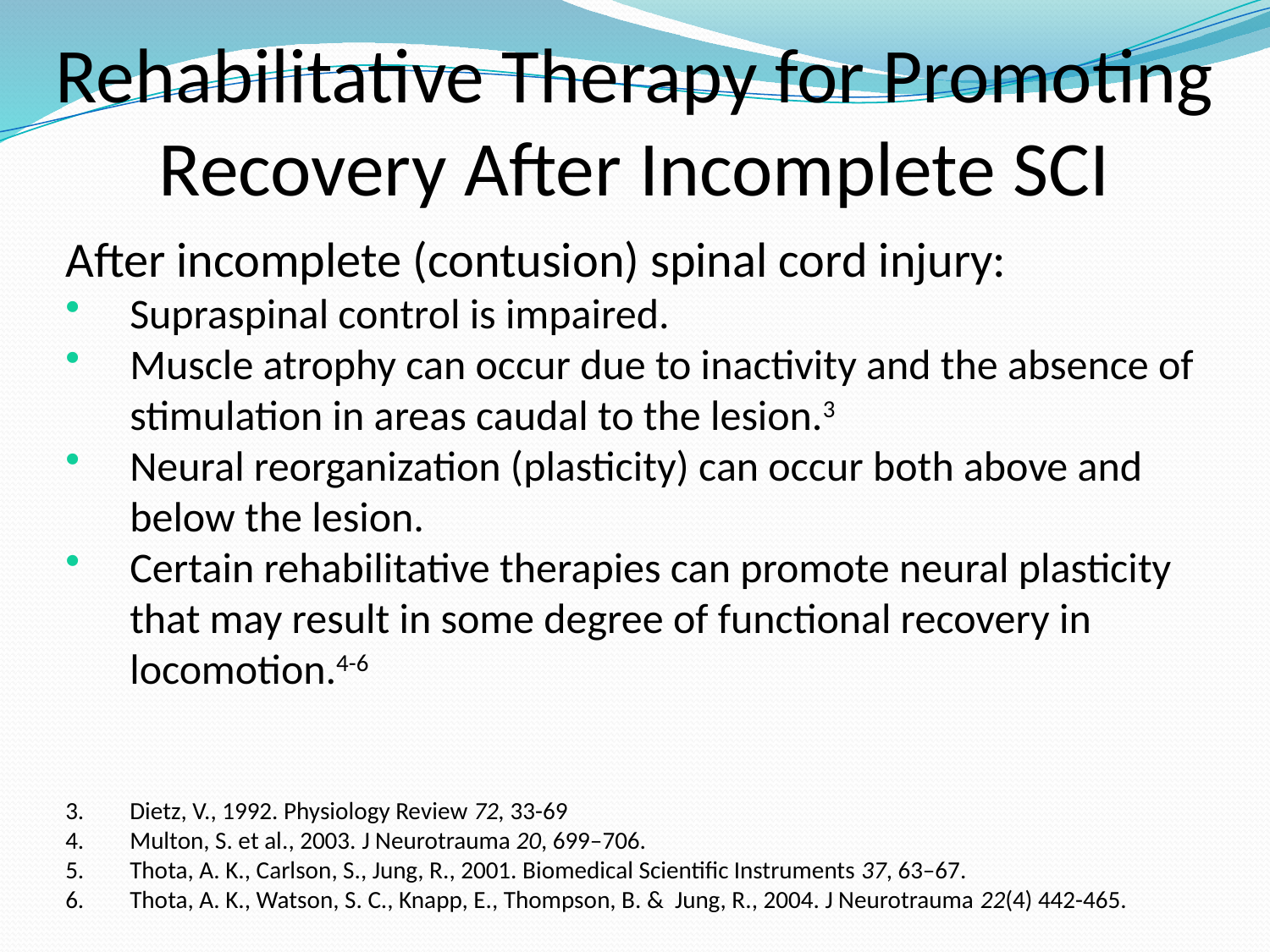

# Rehabilitative Therapy for Promoting Recovery After Incomplete SCI
After incomplete (contusion) spinal cord injury:
Supraspinal control is impaired.
Muscle atrophy can occur due to inactivity and the absence of stimulation in areas caudal to the lesion.3
Neural reorganization (plasticity) can occur both above and below the lesion.
Certain rehabilitative therapies can promote neural plasticity that may result in some degree of functional recovery in locomotion.4-6

3.	Dietz, V., 1992. Physiology Review 72, 33-69
4.	Multon, S. et al., 2003. J Neurotrauma 20, 699–706.
5.	Thota, A. K., Carlson, S., Jung, R., 2001. Biomedical Scientific Instruments 37, 63–67.
6.	Thota, A. K., Watson, S. C., Knapp, E., Thompson, B. &  Jung, R., 2004. J Neurotrauma 22(4) 442-465.